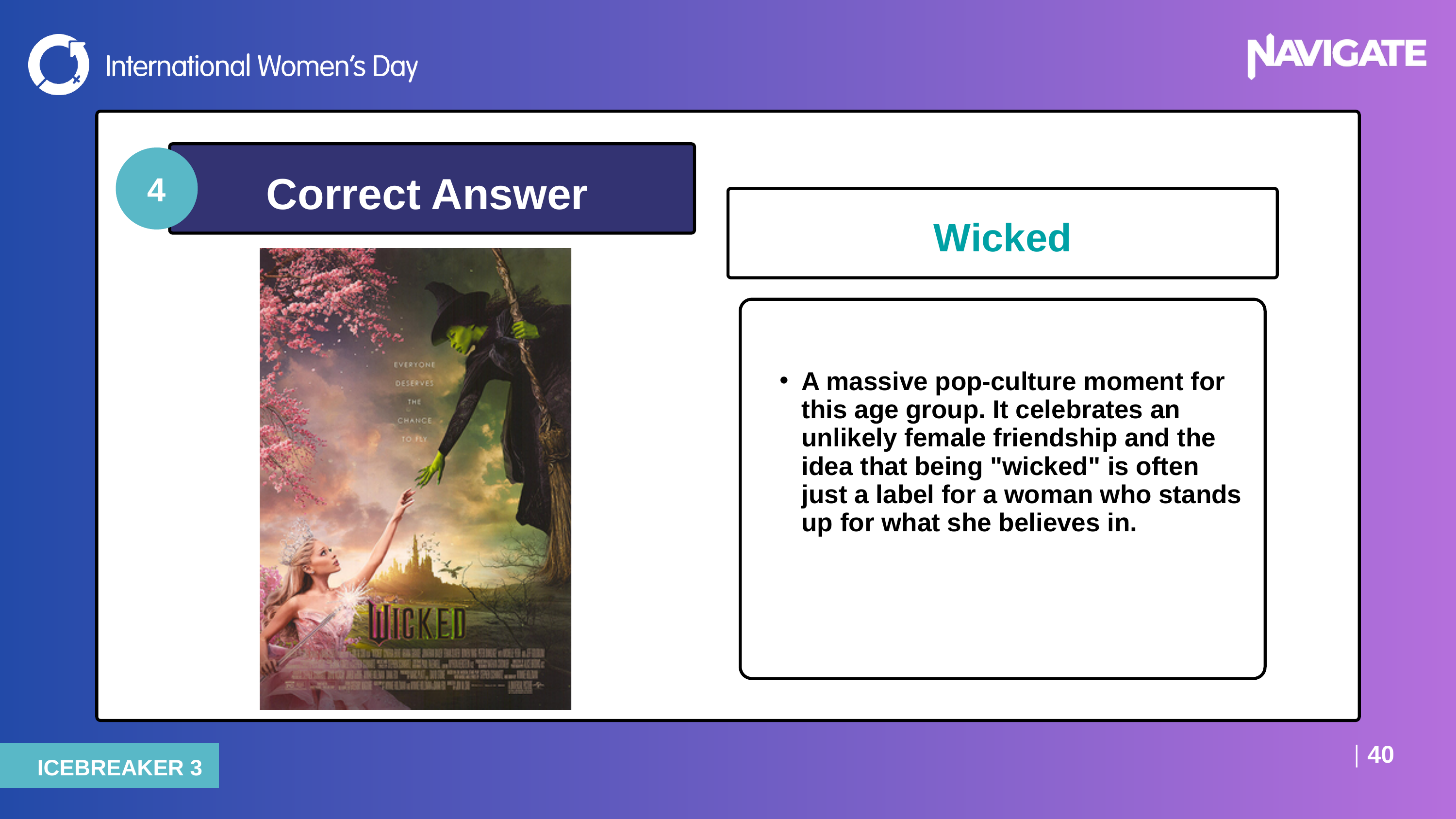

Correct Answer

4

Wicked

A massive pop-culture moment for this age group. It celebrates an unlikely female friendship and the idea that being "wicked" is often just a label for a woman who stands up for what she believes in.
| 40

ICEBREAKER 3